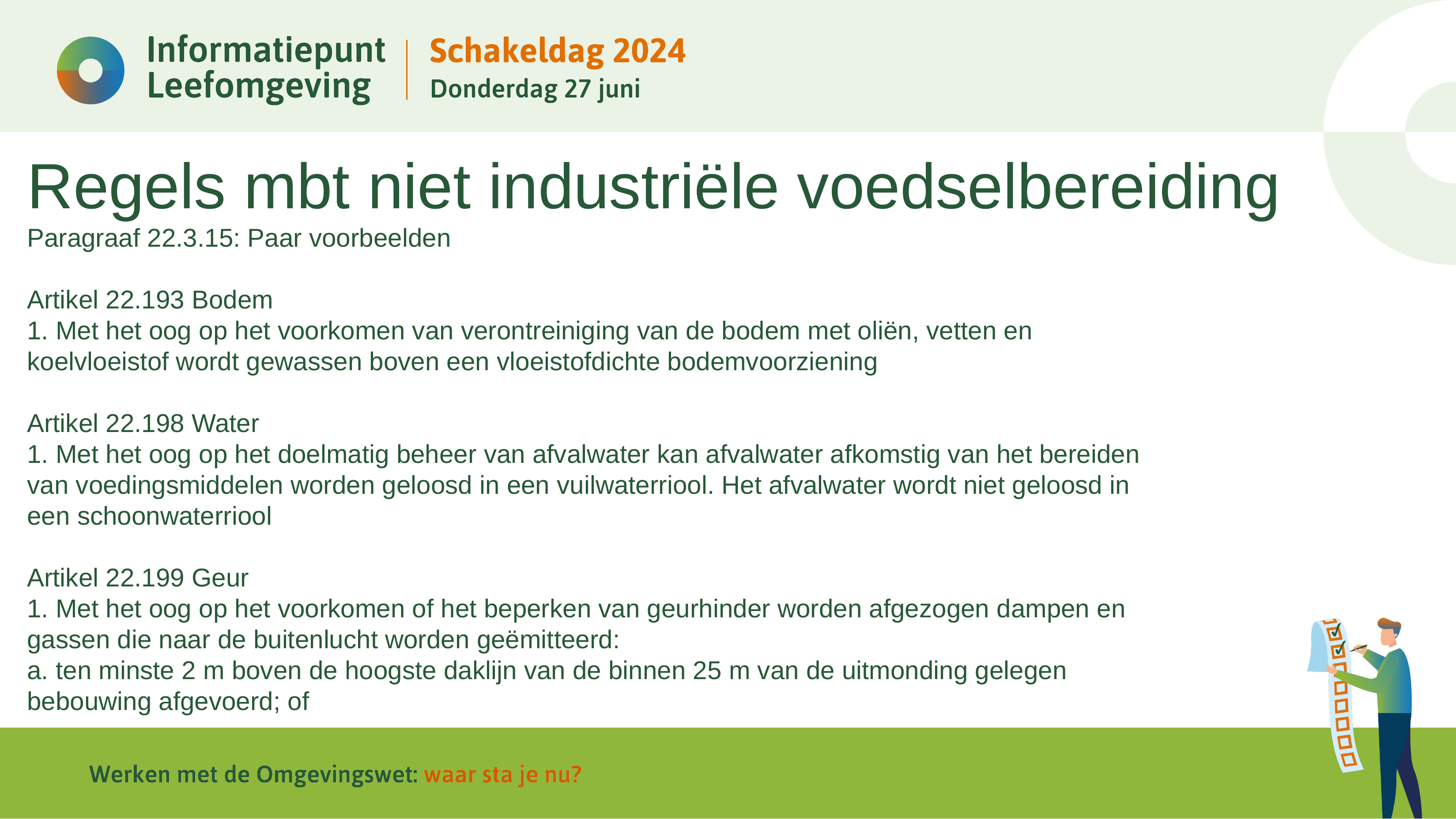

# Regels mbt niet industriële voedselbereiding Paragraaf 22.3.15: Paar voorbeelden Artikel 22.193 Bodem 1. Met het oog op het voorkomen van verontreiniging van de bodem met oliën, vetten en koelvloeistof wordt gewassen boven een vloeistofdichte bodemvoorziening Artikel 22.198 Water 1. Met het oog op het doelmatig beheer van afvalwater kan afvalwater afkomstig van het bereiden van voedingsmiddelen worden geloosd in een vuilwaterriool. Het afvalwater wordt niet geloosd in een schoonwaterriool Artikel 22.199 Geur 1. Met het oog op het voorkomen of het beperken van geurhinder worden afgezogen dampen en gassen die naar de buitenlucht worden geëmitteerd: a. ten minste 2 m boven de hoogste daklijn van de binnen 25 m van de uitmonding gelegen bebouwing afgevoerd; of